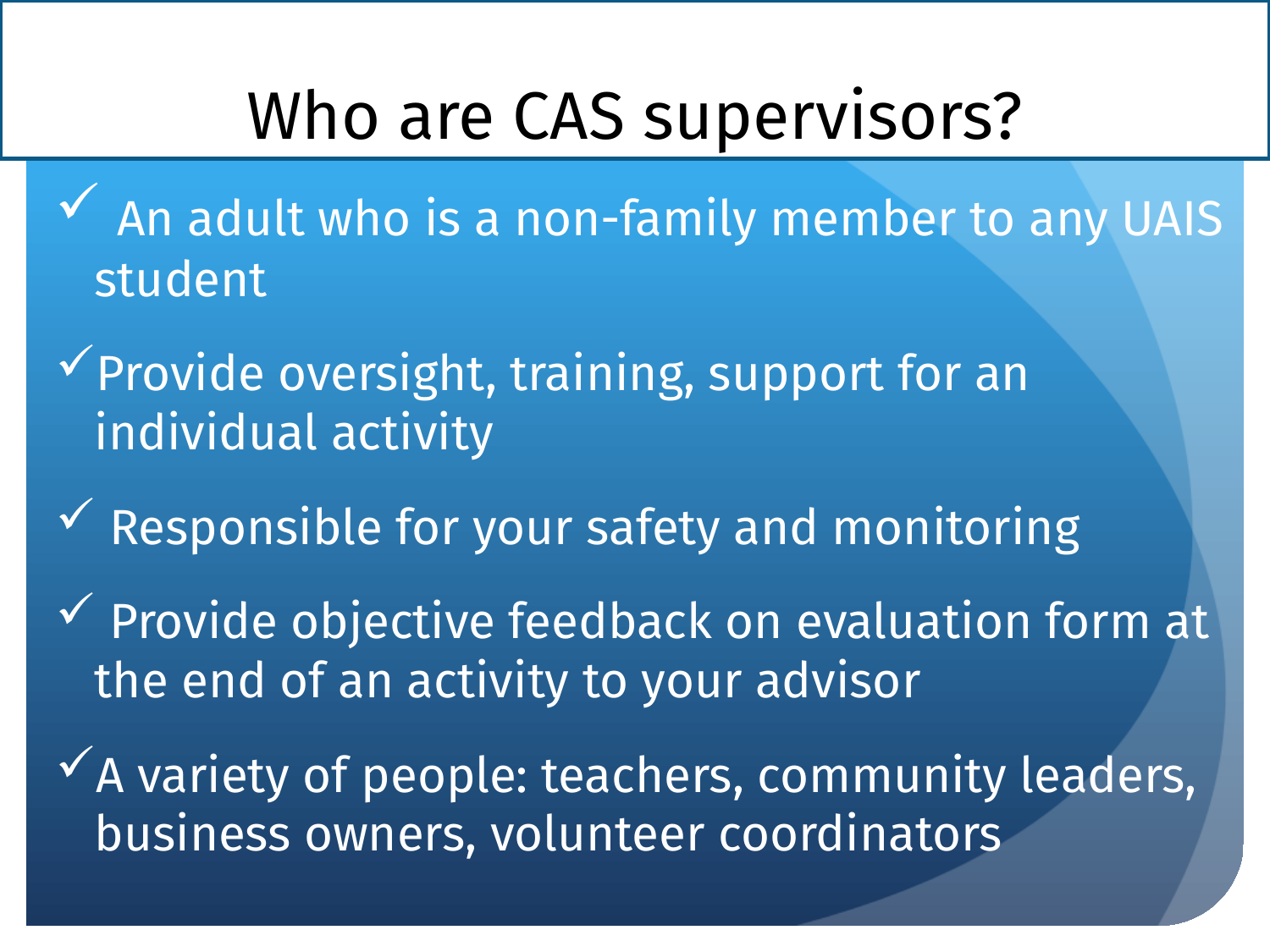

# Who are CAS supervisors?
 An adult who is a non-family member to any UAIS student
Provide oversight, training, support for an individual activity
 Responsible for your safety and monitoring
 Provide objective feedback on evaluation form at the end of an activity to your advisor
A variety of people: teachers, community leaders, business owners, volunteer coordinators